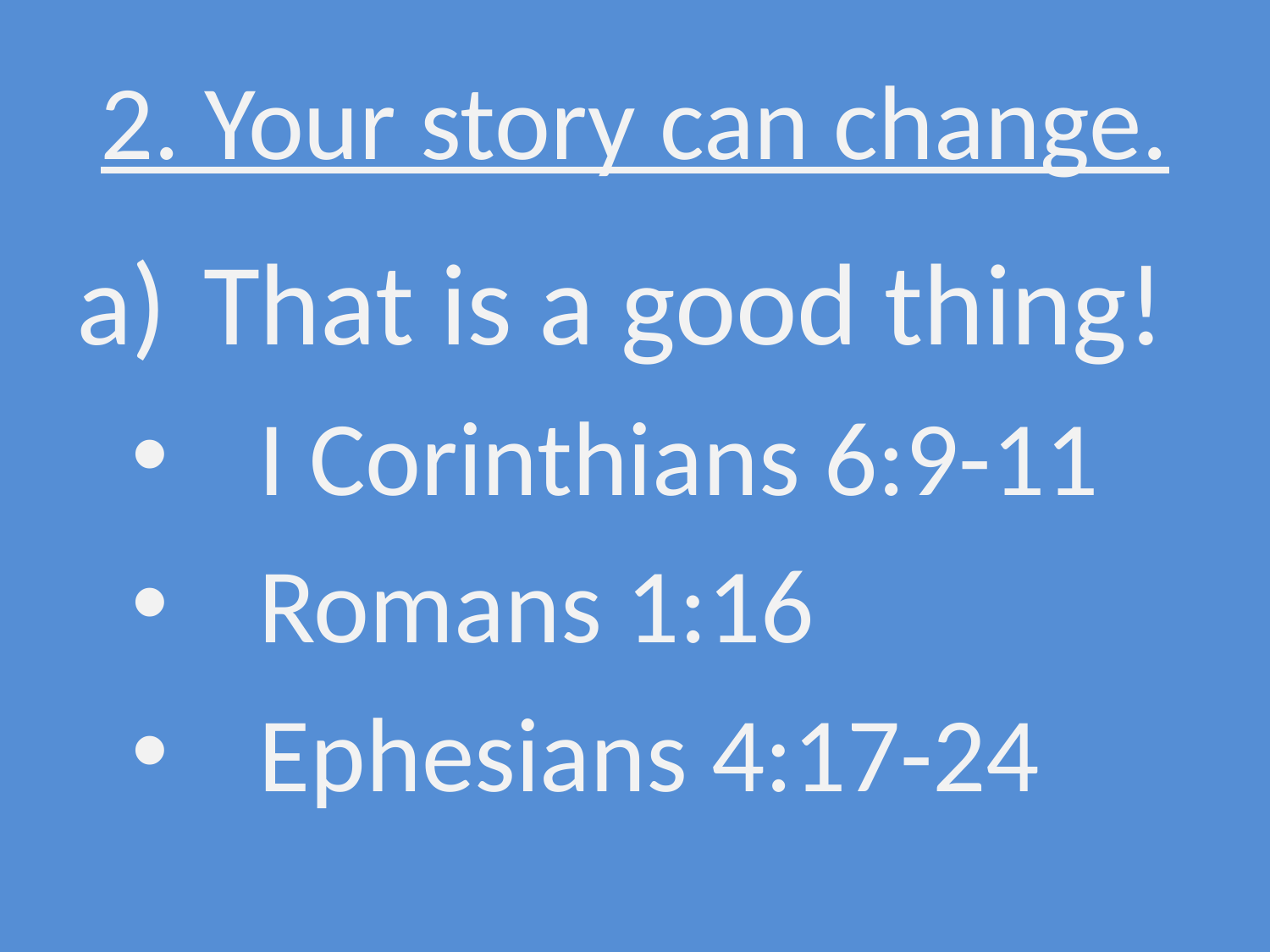

# 2. Your story can change.
That is a good thing!
I Corinthians 6:9-11
Romans 1:16
Ephesians 4:17-24